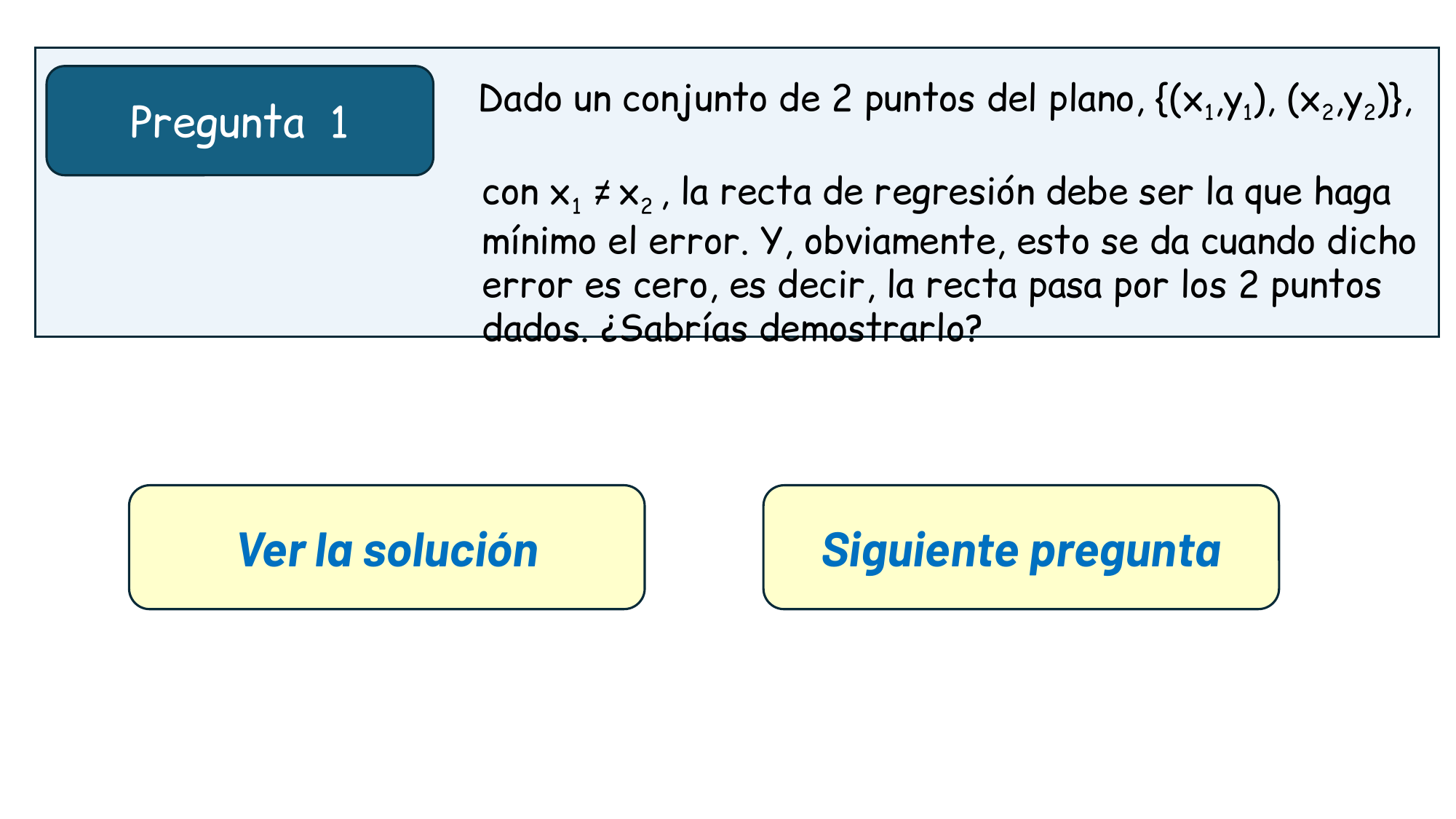

Pregunta  1
 Dado un conjunto de 2 puntos del plano, {(x1,y1), (x2,y2)},
 con x1  ≠ x2 , la recta de regresión debe ser la que haga
 mínimo el error. Y, obviamente, esto se da cuando dicho
 error es cero, es decir, la recta pasa por los 2 puntos
 dados. ¿Sabrías demostrarlo?
Ver la solución
Siguiente pregunta